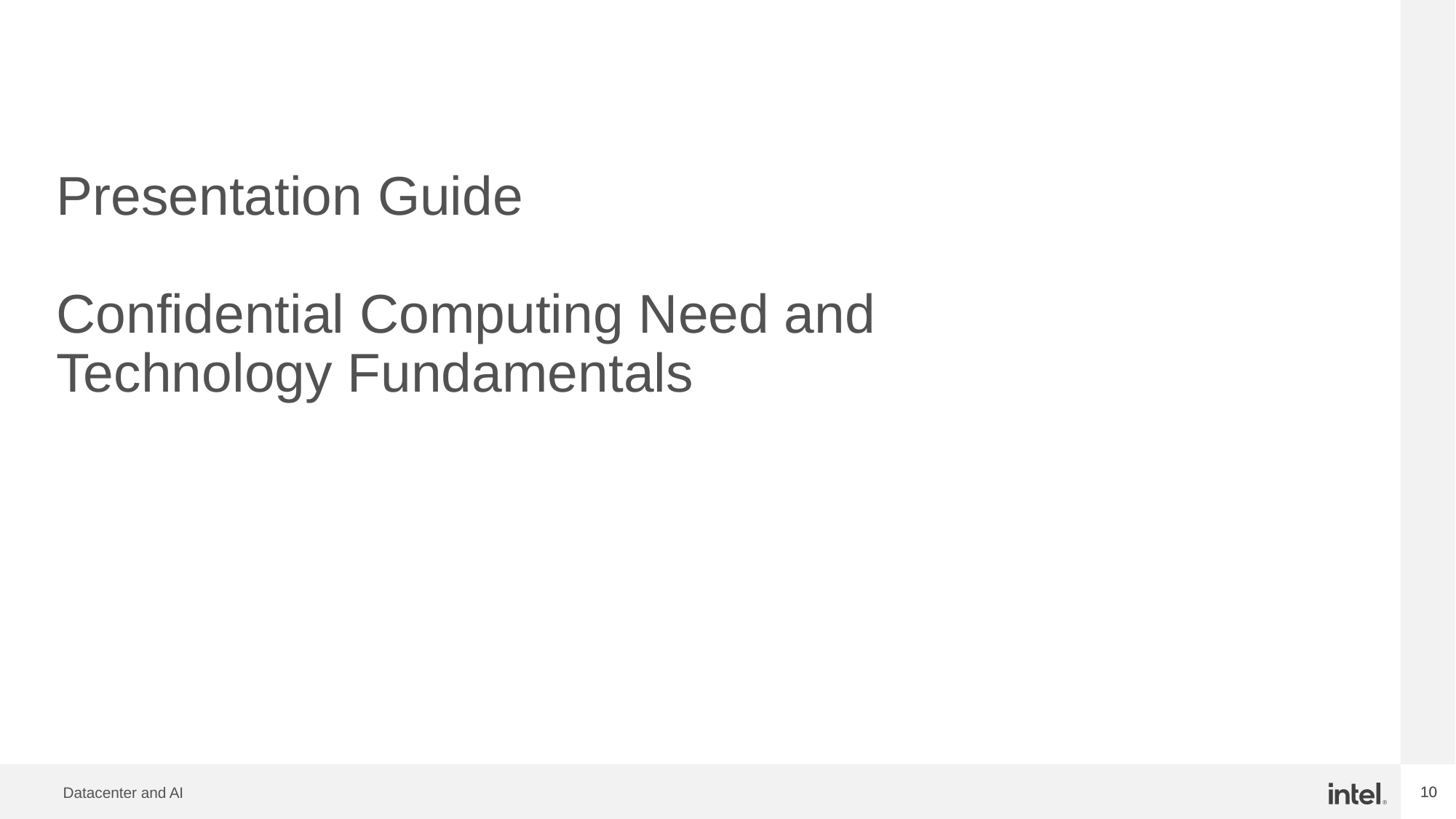

# Presentation Guide Confidential Computing Need and Technology Fundamentals